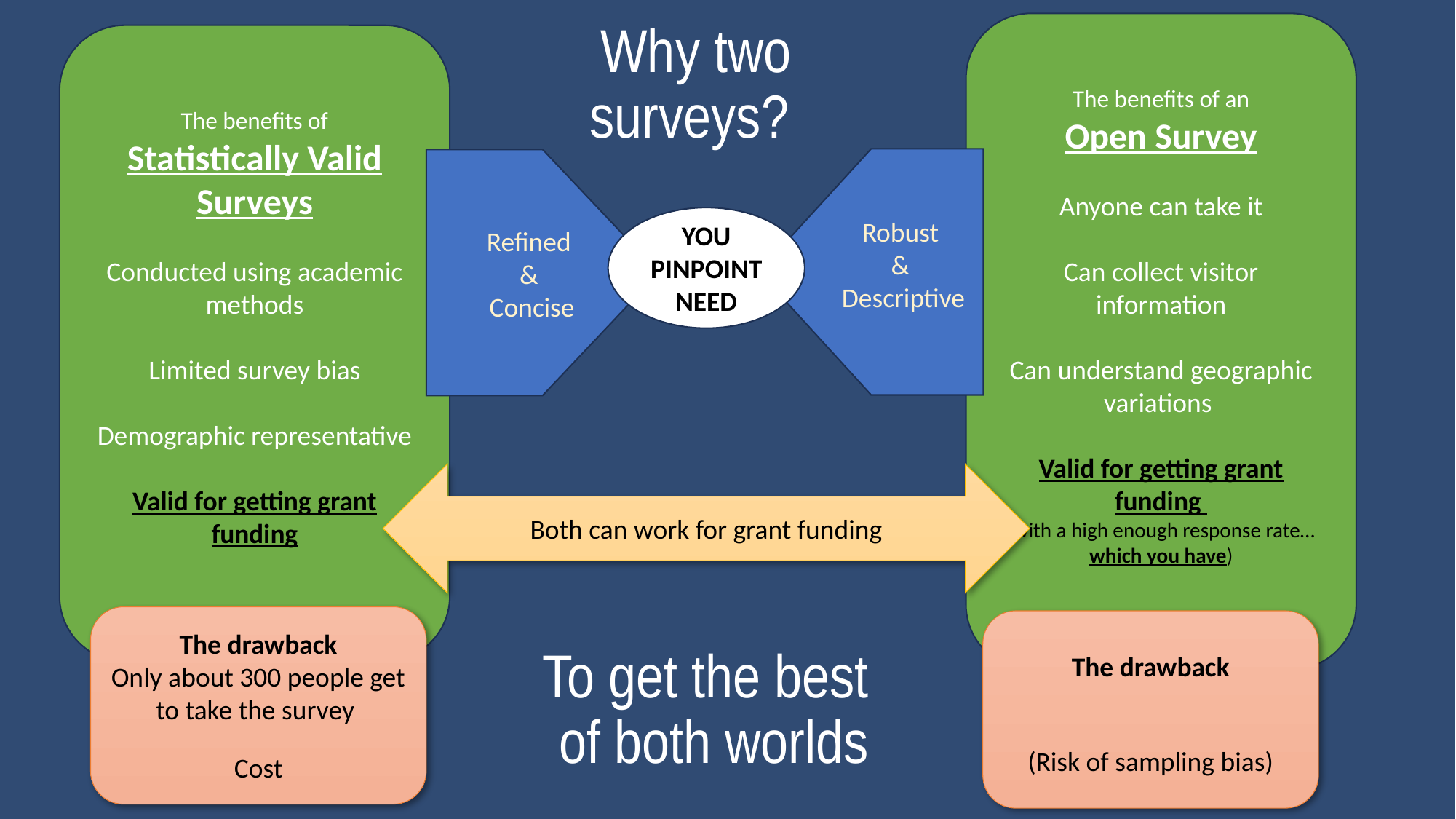

The benefits of an
Open Survey
Anyone can take it

Can collect visitor information

Can understand geographic variations
Valid for getting grant funding
(with a high enough response rate…which you have)

Why two surveys?
The benefits of
Statistically Valid Surveys
Conducted using academic methods

Limited survey bias

Demographic representative

Valid for getting grant funding

YOU PINPOINT NEED
Robust
&
Descriptive
Refined
&
Concise
Both can work for grant funding
The drawback
Only about 300 people get to take the survey
Cost
The drawback

(Risk of sampling bias)
To get the best of both worlds